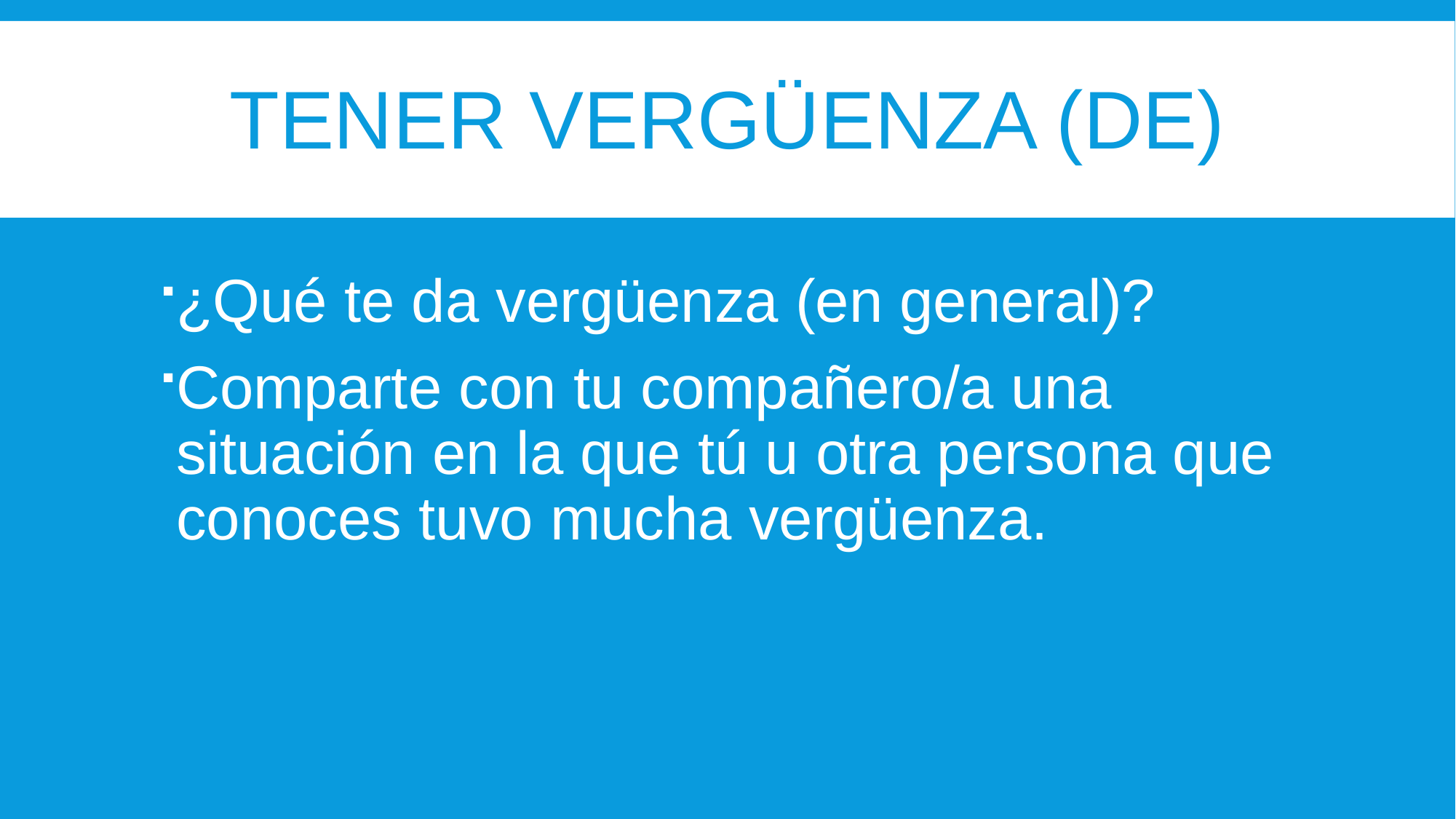

# Tener vergüenza (de)
¿Qué te da vergüenza (en general)?
Comparte con tu compañero/a una situación en la que tú u otra persona que conoces tuvo mucha vergüenza.